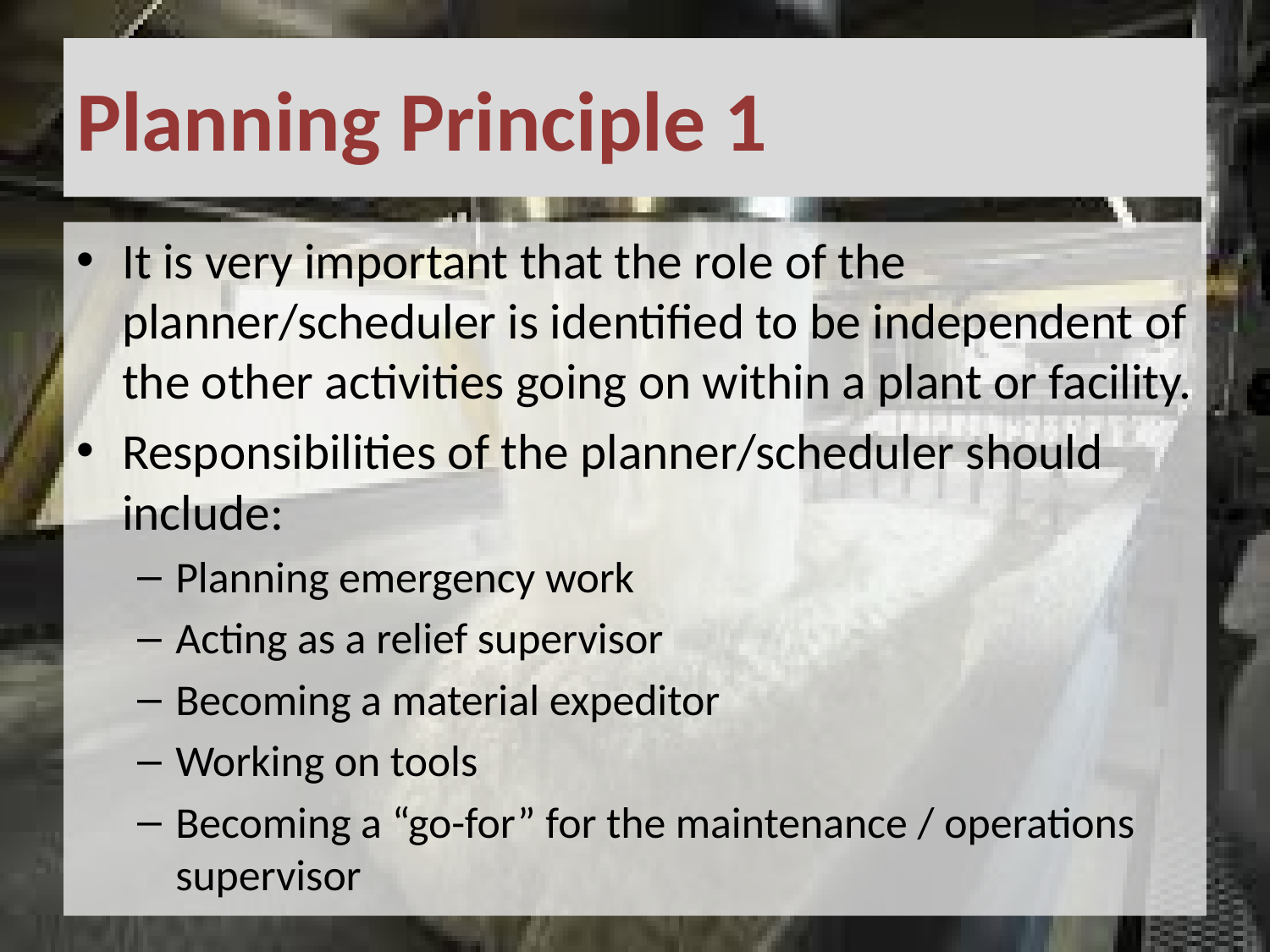

# Planning Principle 1
It is very important that the role of the planner/scheduler is identified to be independent of the other activities going on within a plant or facility.
Responsibilities of the planner/scheduler should include:
Planning emergency work
Acting as a relief supervisor
Becoming a material expeditor
Working on tools
Becoming a “go-for” for the maintenance / operations supervisor